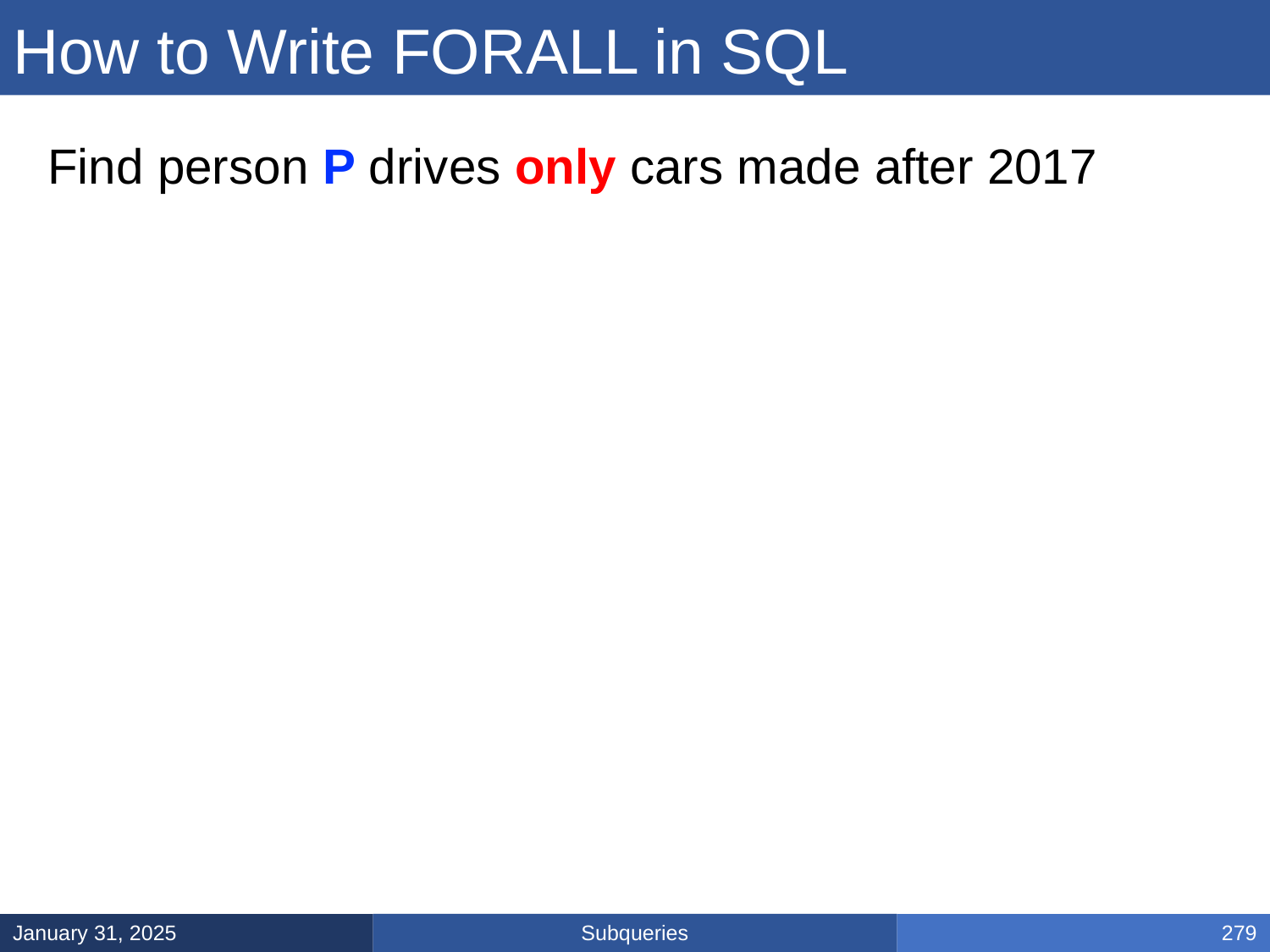

# How to Write FORALL in SQL
Find person P drives only cars made after 2017
Subqueries
January 31, 2025
279